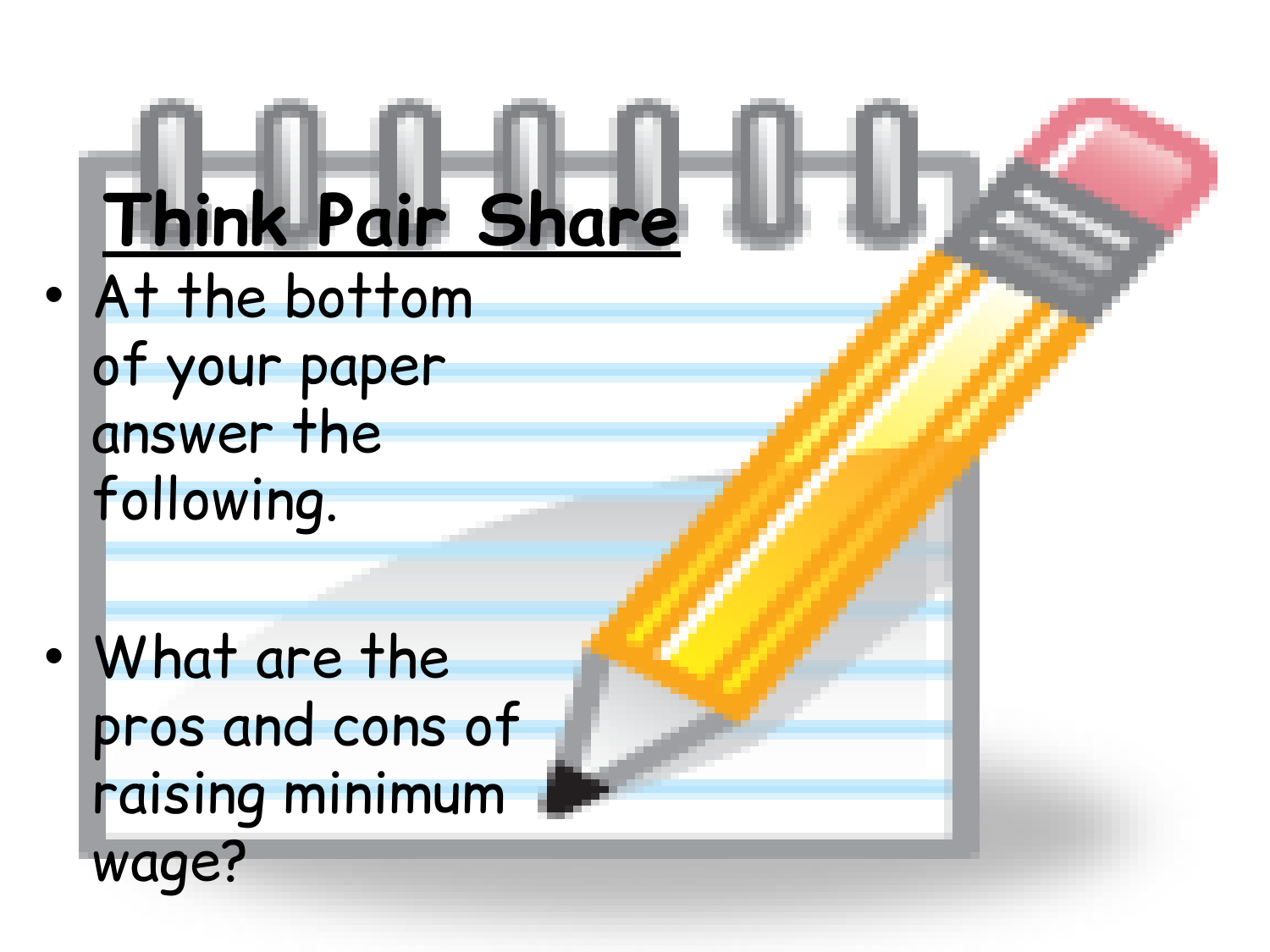

# Think Pair Share
At the bottom of your paper answer the following.

What are the pros and cons of raising minimum wage?